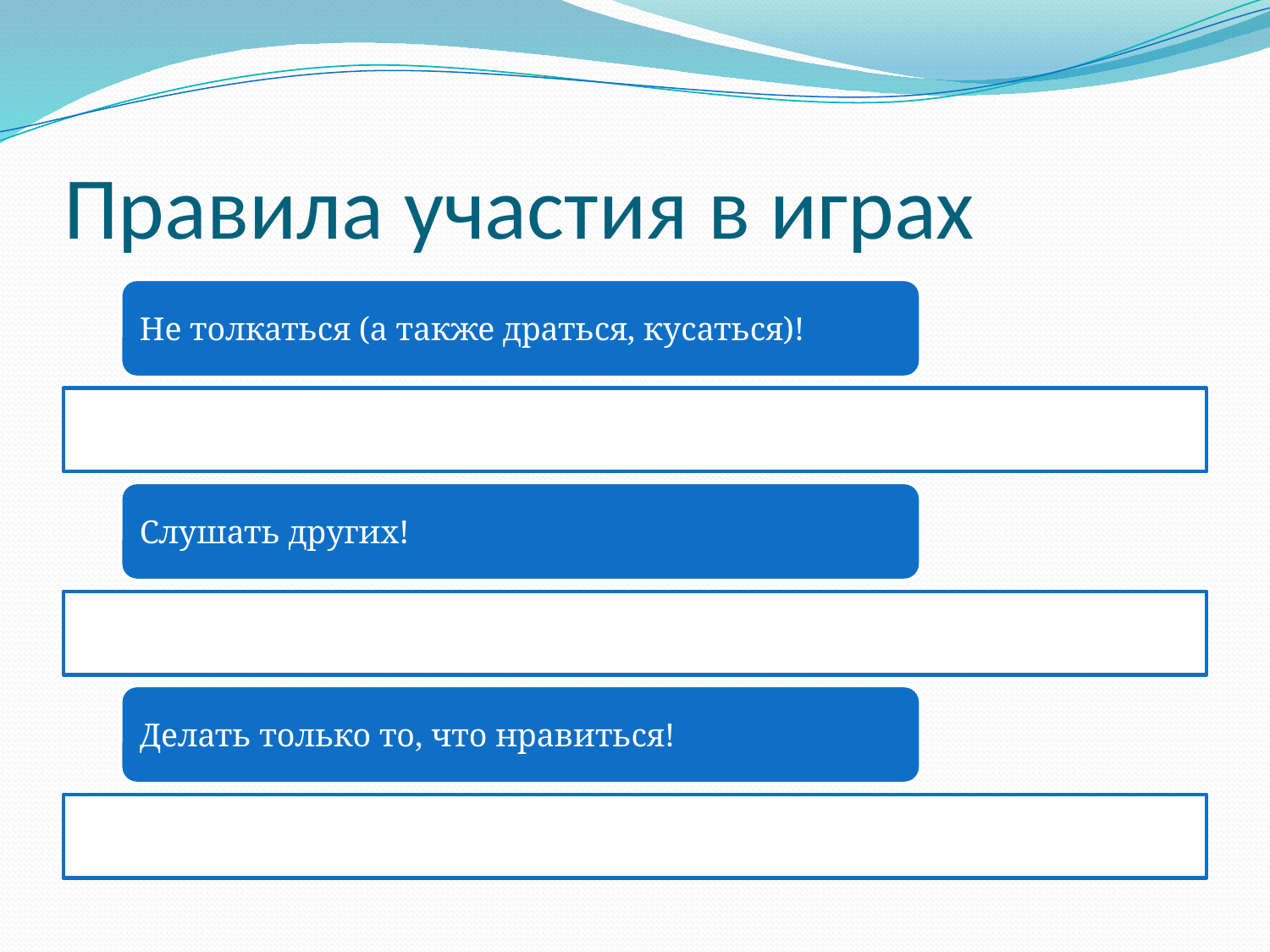

# Правила участия в играх
Не толкаться (а также драться, кусаться)!
Слушать других!
Делать только то, что нравиться!